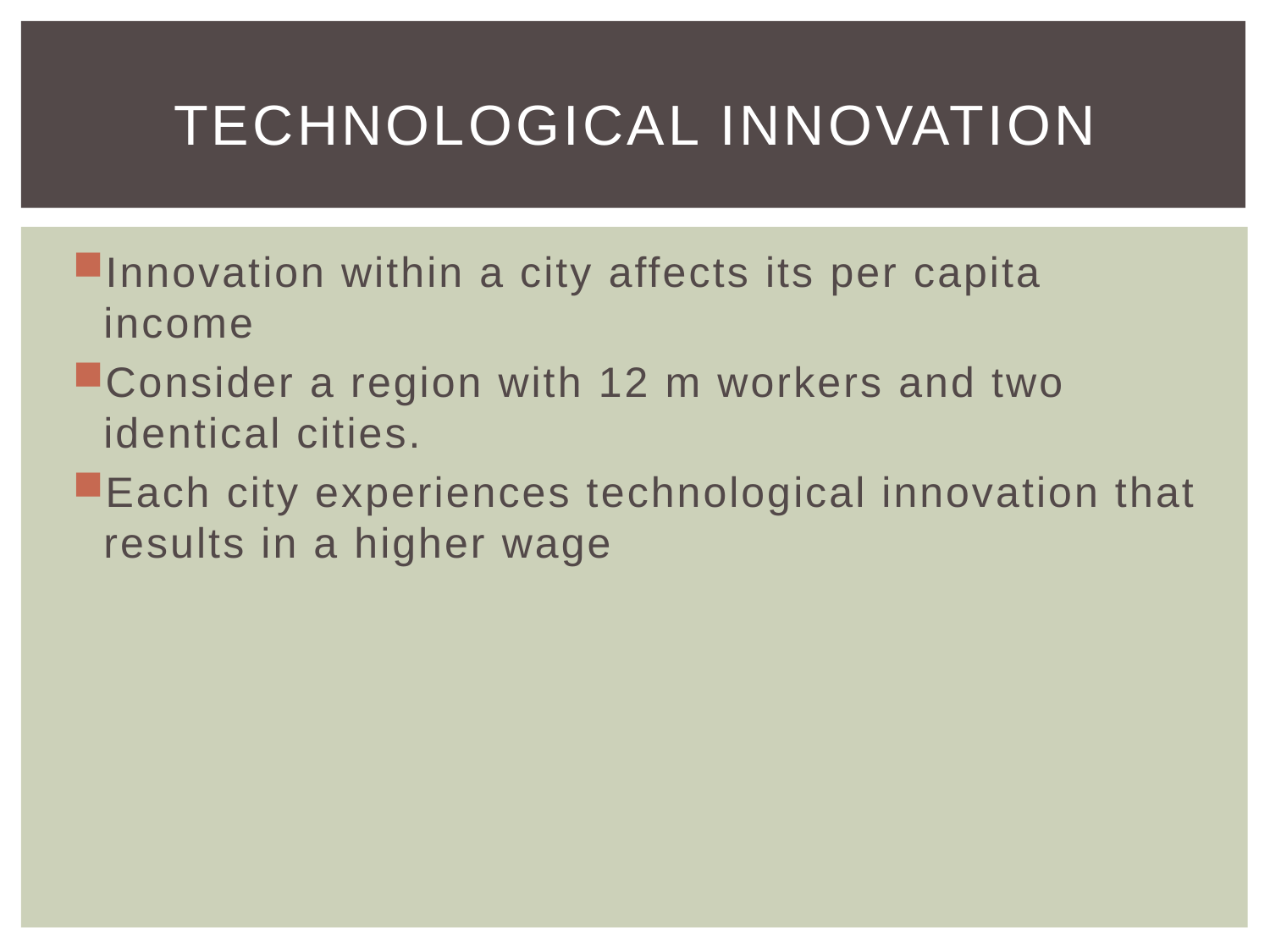

# Technological Innovation
Innovation within a city affects its per capita income
Consider a region with 12 m workers and two identical cities.
Each city experiences technological innovation that results in a higher wage